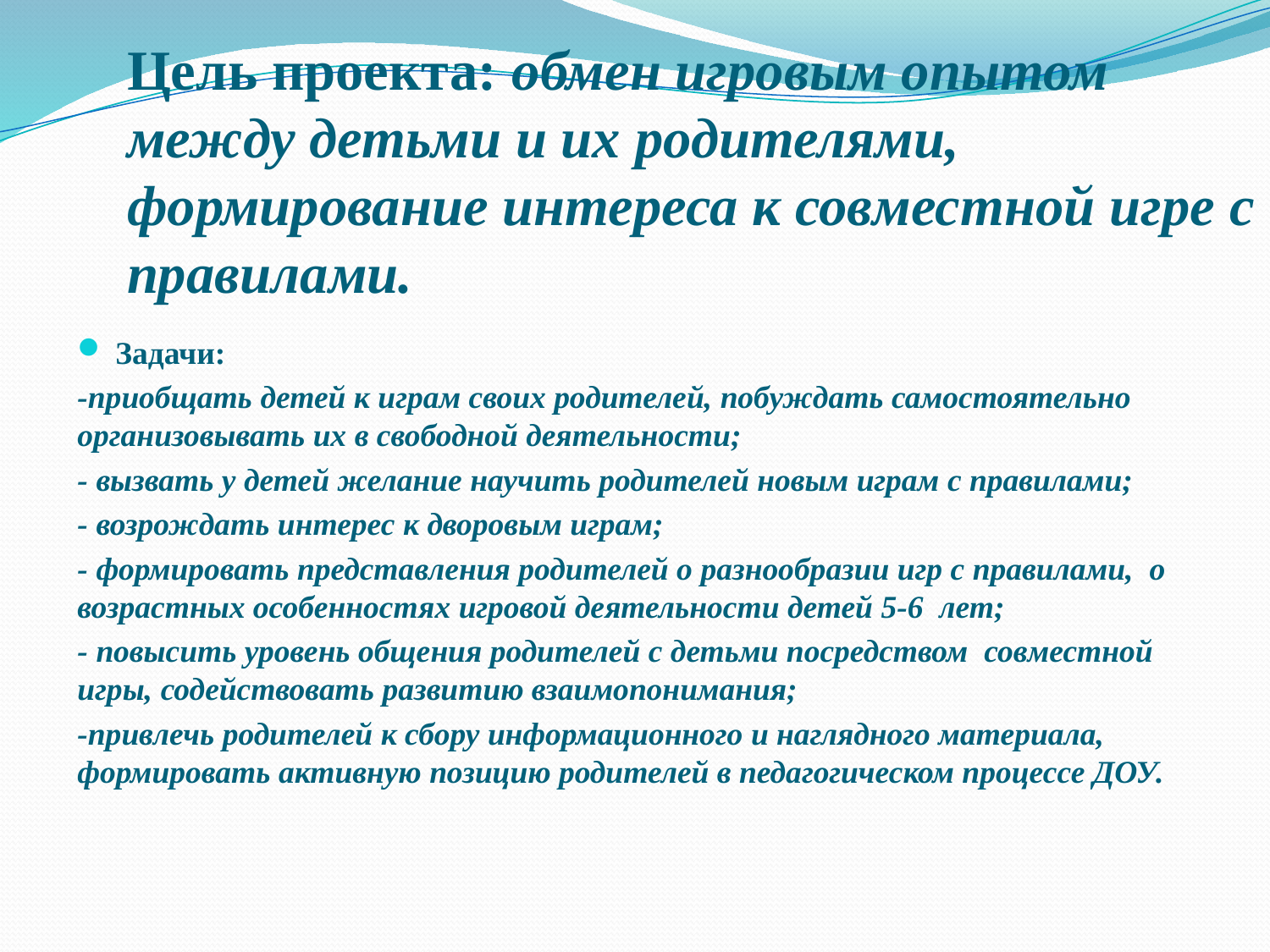

# Цель проекта: обмен игровым опытом между детьми и их родителями, формирование интереса к совместной игре с правилами.
Задачи:
-приобщать детей к играм своих родителей, побуждать самостоятельно организовывать их в свободной деятельности;
- вызвать у детей желание научить родителей новым играм с правилами;
- возрождать интерес к дворовым играм;
- формировать представления родителей о разнообразии игр с правилами,  о возрастных особенностях игровой деятельности детей 5-6  лет;
- повысить уровень общения родителей с детьми посредством  совместной игры, содействовать развитию взаимопонимания;
-привлечь родителей к сбору информационного и наглядного материала,  формировать активную позицию родителей в педагогическом процессе ДОУ.